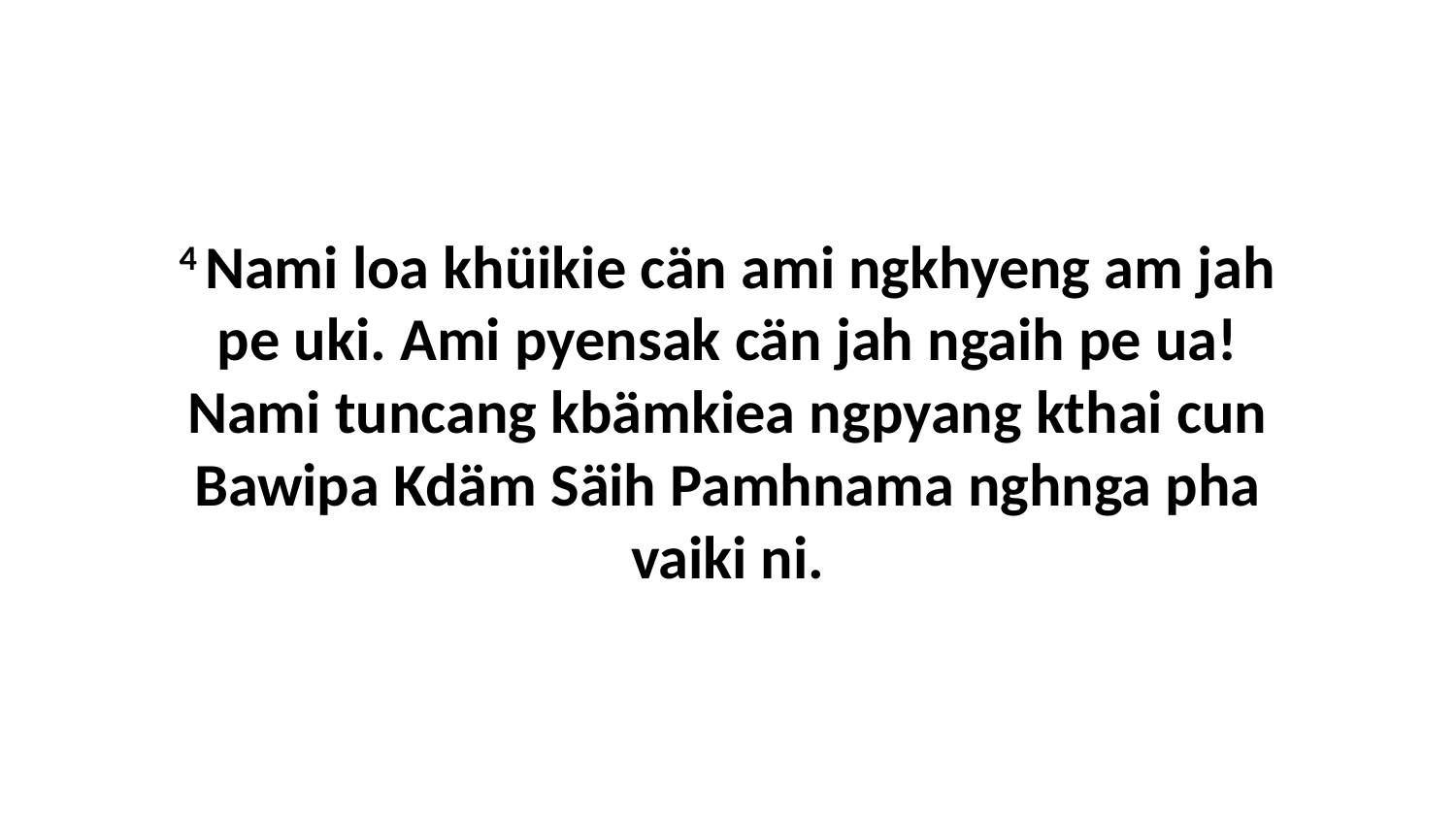

4 Nami loa khüikie cän ami ngkhyeng am jah pe uki. Ami pyensak cän jah ngaih pe ua! Nami tuncang kbämkiea ngpyang kthai cun Bawipa Kdäm Säih Pamhnama nghnga pha vaiki ni.